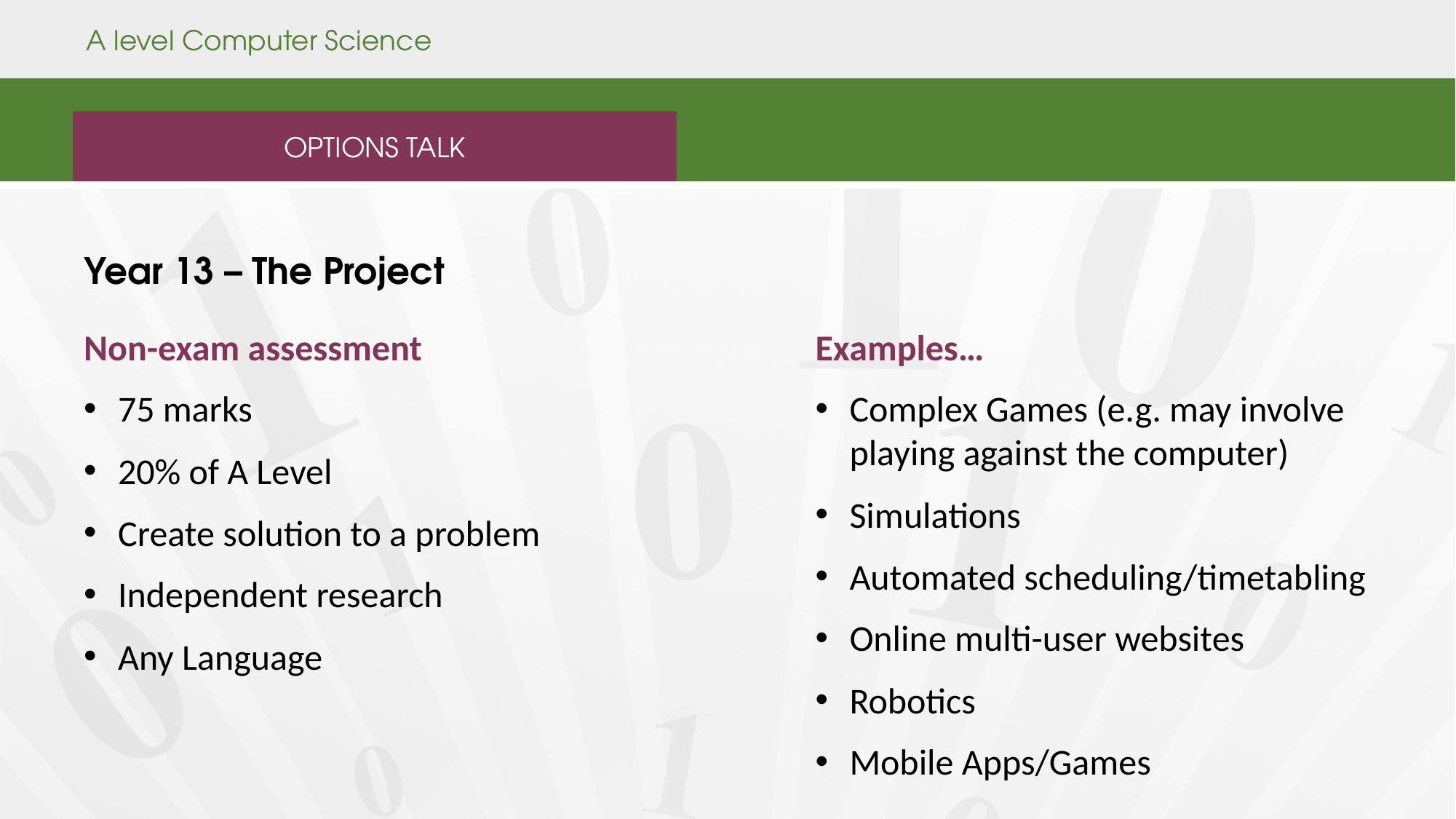

# Year 13 – The Project
Non-exam assessment
75 marks
20% of A Level
Create solution to a problem
Independent research
Any Language
Examples…
Complex Games (e.g. may involve playing against the computer)
Simulations
Automated scheduling/timetabling
Online multi-user websites
Robotics
Mobile Apps/Games